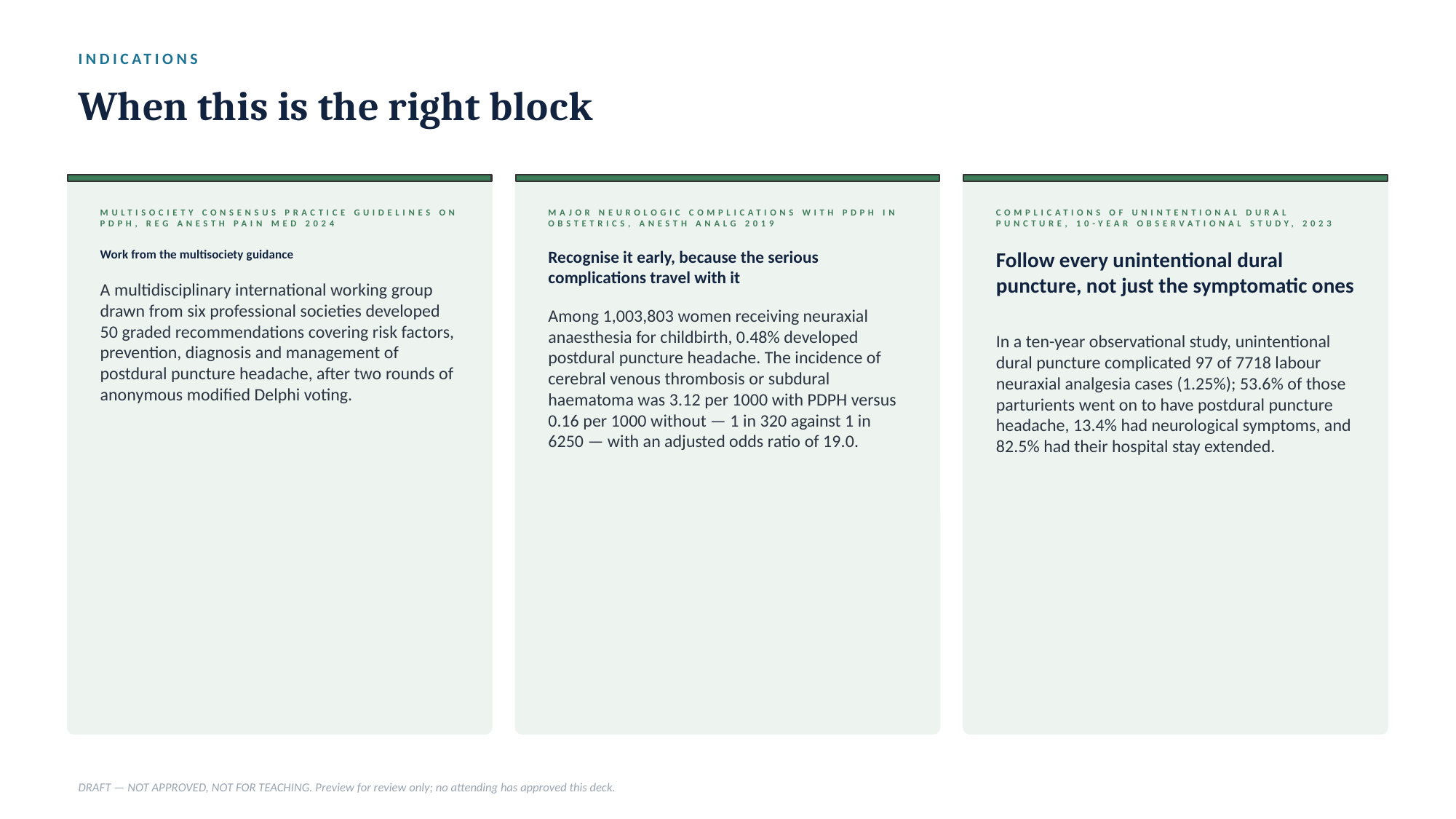

INDICATIONS
When this is the right block

MULTISOCIETY CONSENSUS PRACTICE GUIDELINES ON PDPH, REG ANESTH PAIN MED 2024
MAJOR NEUROLOGIC COMPLICATIONS WITH PDPH IN OBSTETRICS, ANESTH ANALG 2019
COMPLICATIONS OF UNINTENTIONAL DURAL PUNCTURE, 10-YEAR OBSERVATIONAL STUDY, 2023
Work from the multisociety guidance
Recognise it early, because the serious complications travel with it
Follow every unintentional dural puncture, not just the symptomatic ones
A multidisciplinary international working group drawn from six professional societies developed 50 graded recommendations covering risk factors, prevention, diagnosis and management of postdural puncture headache, after two rounds of anonymous modified Delphi voting.
Among 1,003,803 women receiving neuraxial anaesthesia for childbirth, 0.48% developed postdural puncture headache. The incidence of cerebral venous thrombosis or subdural haematoma was 3.12 per 1000 with PDPH versus 0.16 per 1000 without — 1 in 320 against 1 in 6250 — with an adjusted odds ratio of 19.0.
In a ten-year observational study, unintentional dural puncture complicated 97 of 7718 labour neuraxial analgesia cases (1.25%); 53.6% of those parturients went on to have postdural puncture headache, 13.4% had neurological symptoms, and 82.5% had their hospital stay extended.
DRAFT — NOT APPROVED, NOT FOR TEACHING. Preview for review only; no attending has approved this deck.